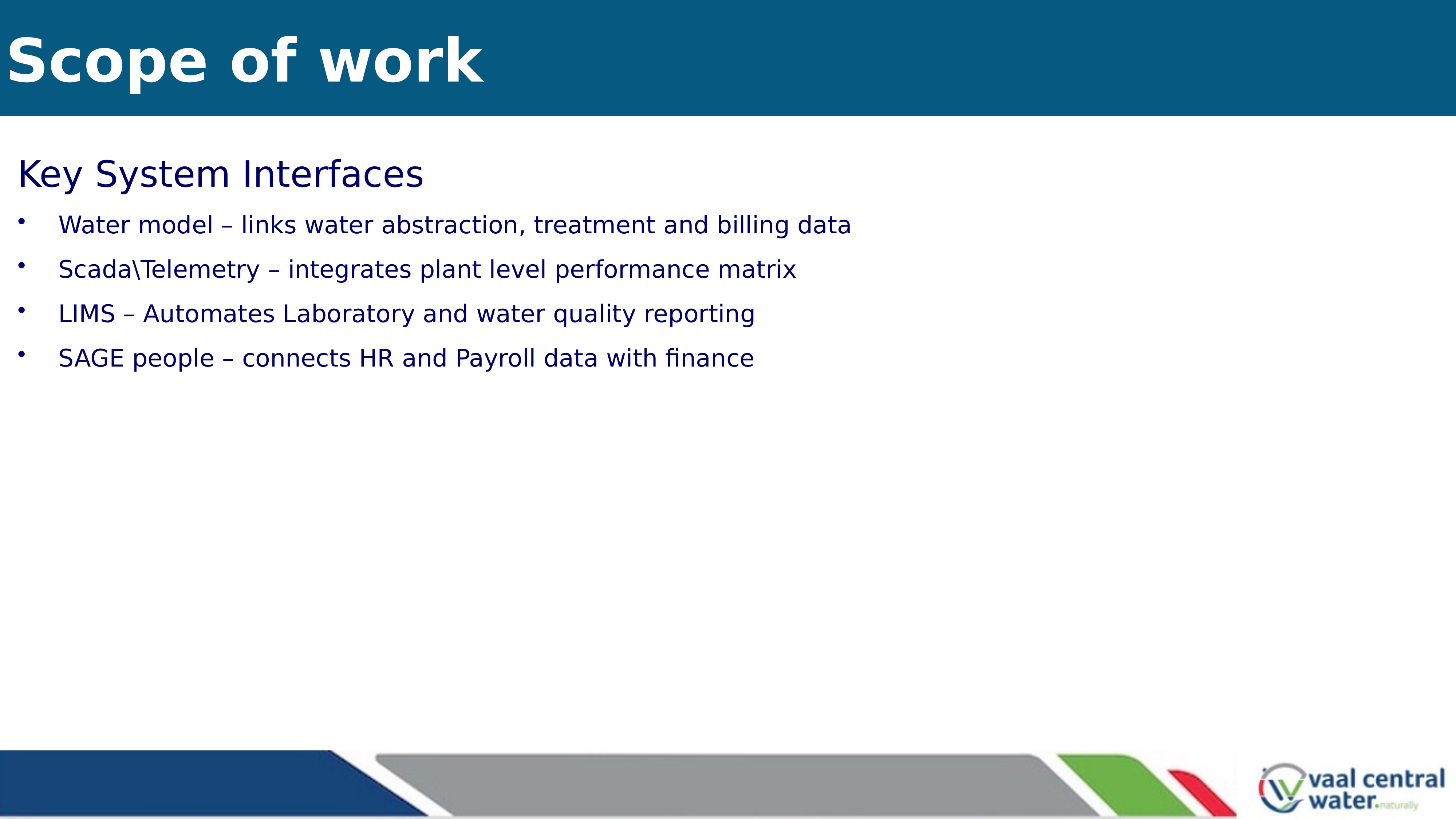

# Scope of work
Key System Interfaces
Water model – links water abstraction, treatment and billing data
Scada\Telemetry – integrates plant level performance matrix
LIMS – Automates Laboratory and water quality reporting
SAGE people – connects HR and Payroll data with finance